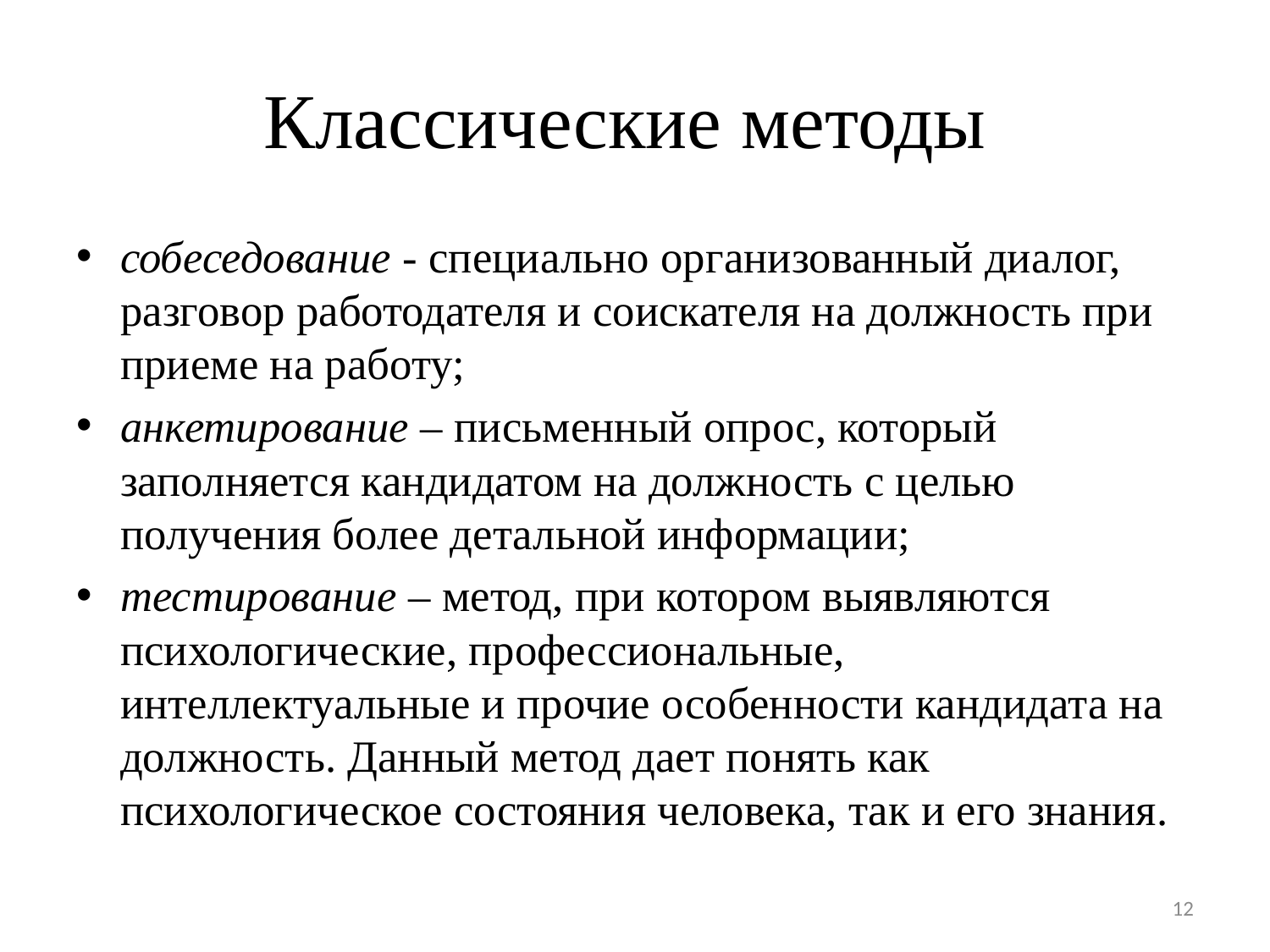

# Классические методы
собеседование - специально организованный диалог, разговор работодателя и соискателя на должность при приеме на работу;
анкетирование – письменный опрос, который заполняется кандидатом на должность с целью получения более детальной информации;
тестирование – метод, при котором выявляются психологические, профессиональные, интеллектуальные и прочие особенности кандидата на должность. Данный метод дает понять как психологическое состояния человека, так и его знания.

12